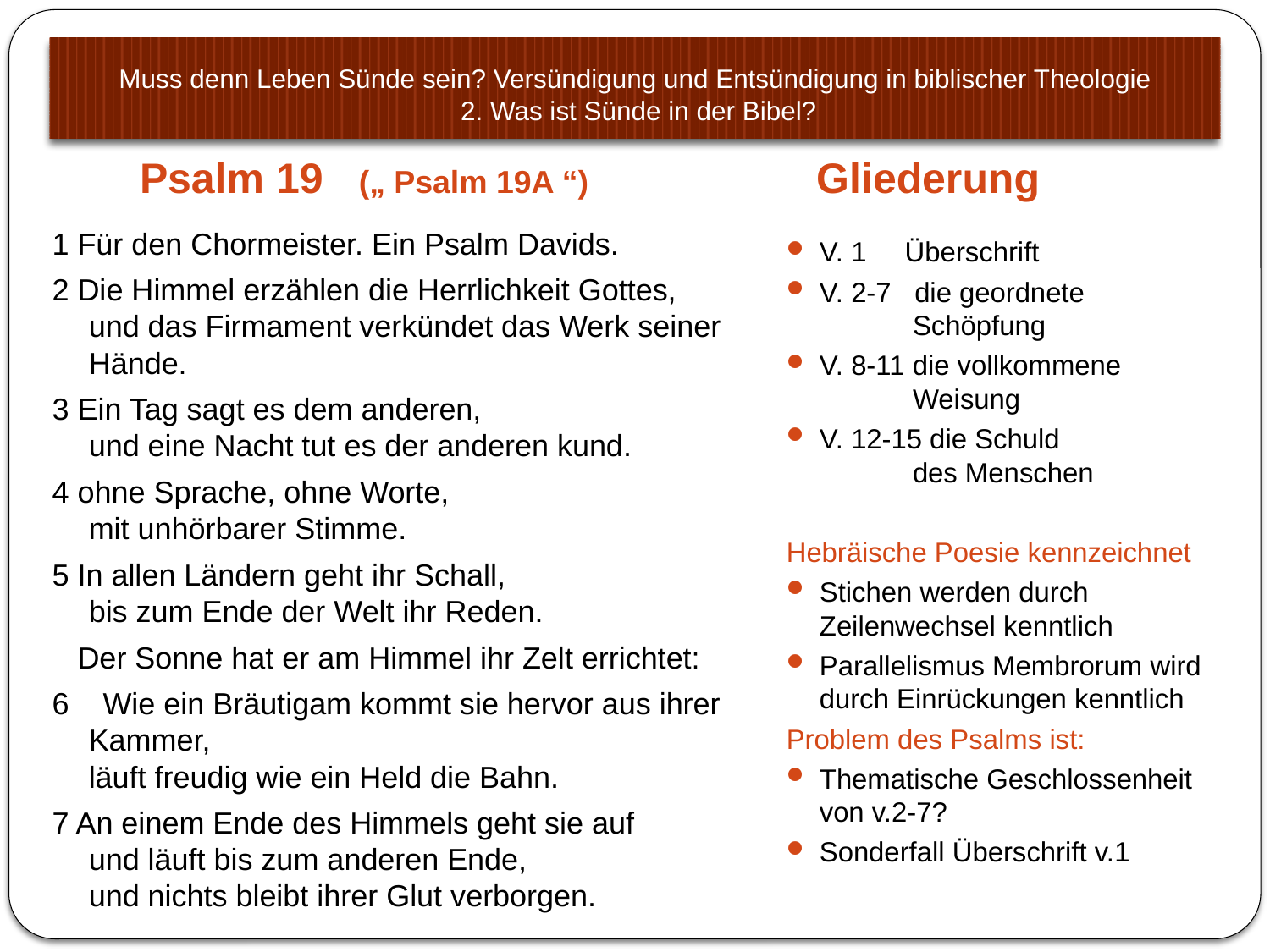

# Muss denn Leben Sünde sein? Versündigung und Entsündigung in biblischer Theologie 2. Was ist Sünde in der Bibel?
Psalm 19   („ Psalm 19A “)
Gliederung
1 Für den Chormeister. Ein Psalm Davids.
2 Die Himmel erzählen die Herrlichkeit Gottes,
und das Firmament verkündet das Werk seiner Hände.
3 Ein Tag sagt es dem anderen,
und eine Nacht tut es der anderen kund.
4 ohne Sprache, ohne Worte,
mit unhörbarer Stimme.
5 In allen Ländern geht ihr Schall,
bis zum Ende der Welt ihr Reden.
   Der Sonne hat er am Himmel ihr Zelt errichtet:
6    Wie ein Bräutigam kommt sie hervor aus ihrer Kammer,
läuft freudig wie ein Held die Bahn.
7 An einem Ende des Himmels geht sie auf
und läuft bis zum anderen Ende,
und nichts bleibt ihrer Glut verborgen.
V. 1	 Überschrift
V. 2-7   die geordnete                 	  Schöpfung
V. 8-11 die vollkommene
	  Weisung
V. 12-15 die Schuld
	  des Menschen

Hebräische Poesie kennzeichnet
Stichen werden durch Zeilenwechsel kenntlich
Parallelismus Membrorum wird durch Einrückungen kenntlich
Problem des Psalms ist:
Thematische Geschlossenheit von v.2-7?
Sonderfall Überschrift v.1